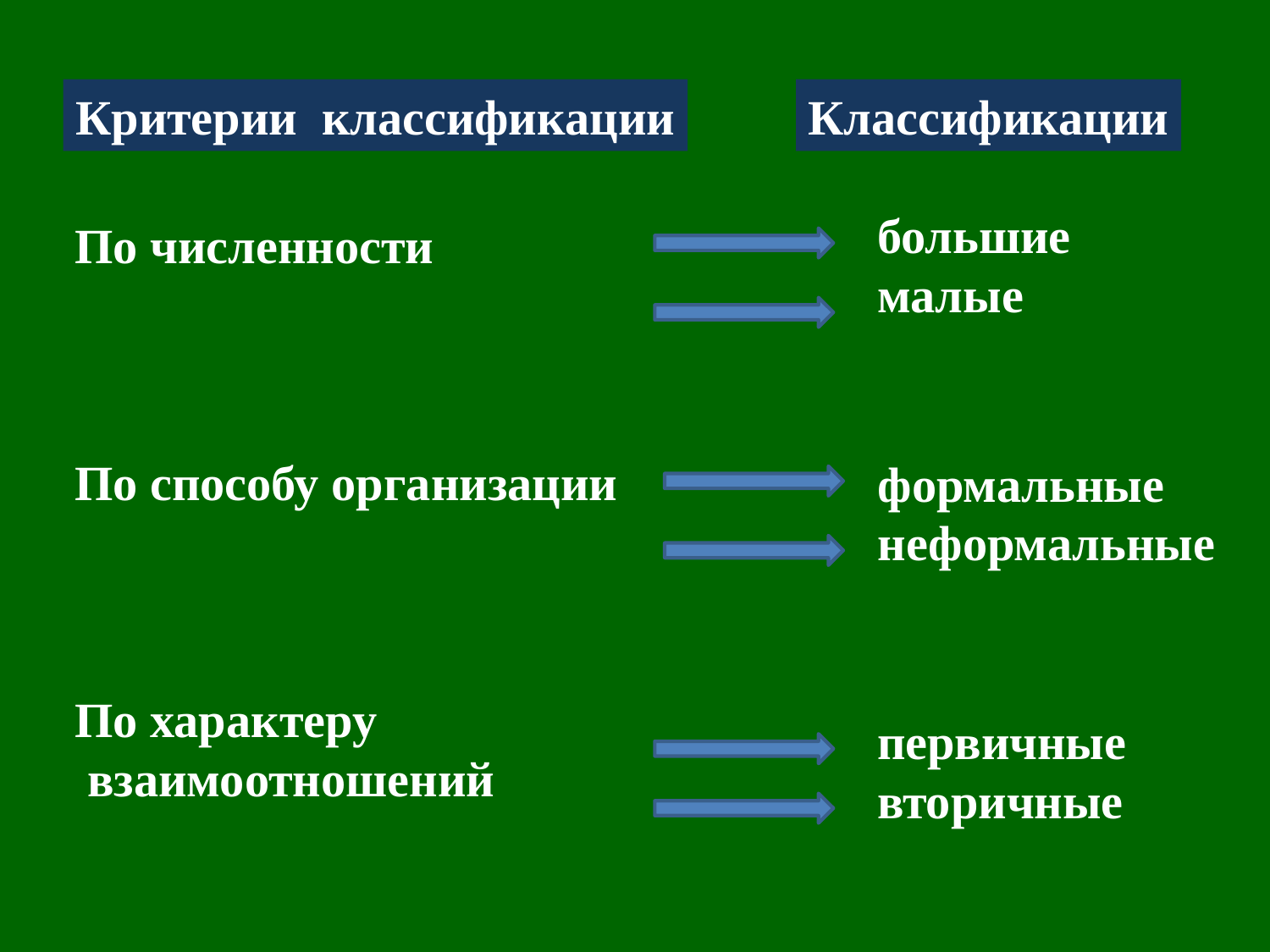

Критерии  классификации
Классификации
большие
малые
По численности

По способу организации

По характеру
 взаимоотношений

формальные
неформальные

первичные
вторичные